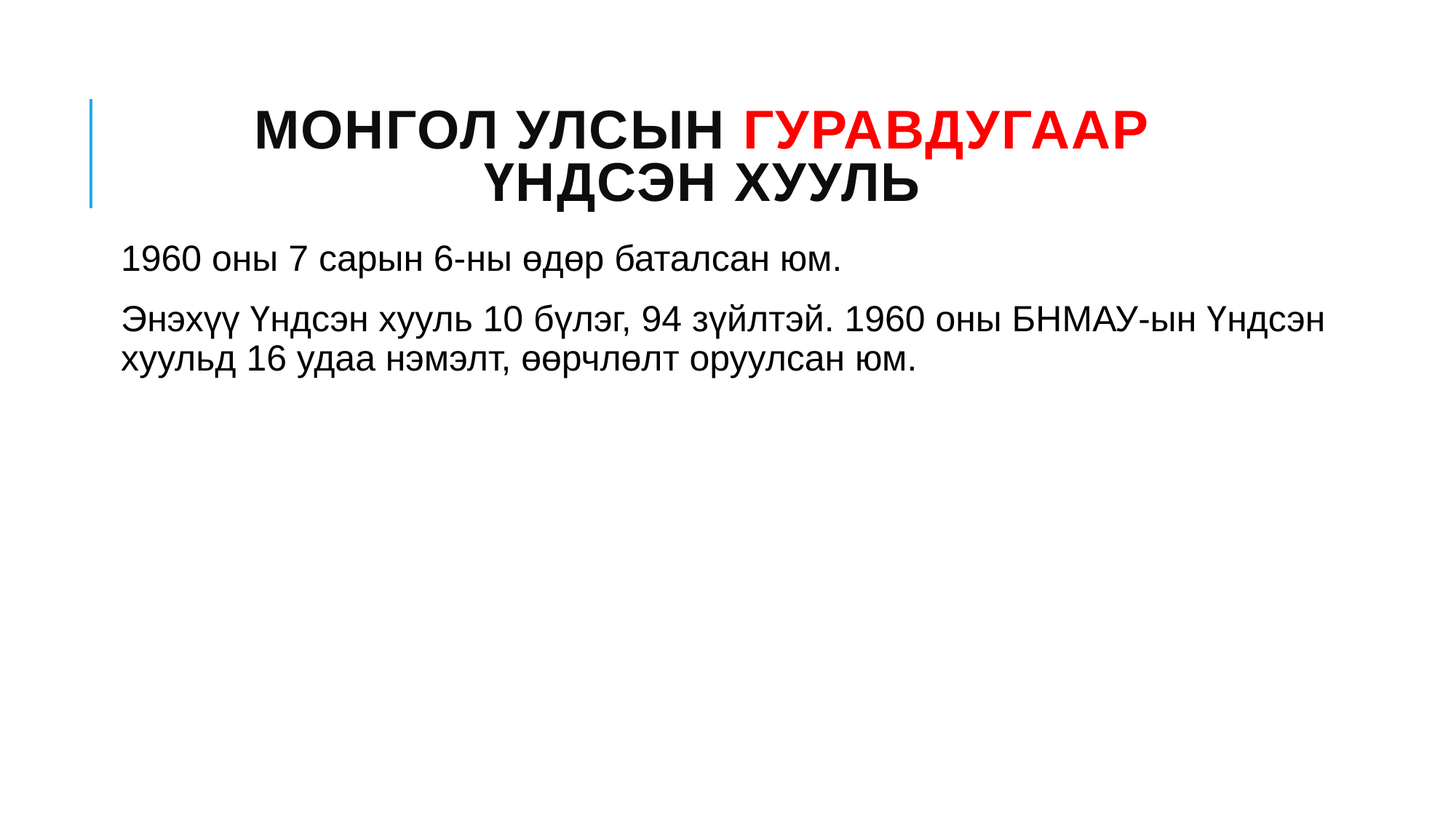

# Монгол Улсын гуравдугаар Үндсэн хууль
1960 оны 7 сарын 6-ны өдөр баталсан юм.
Энэхүү Үндсэн хууль 10 бүлэг, 94 зүйлтэй. 1960 оны БНМАУ-ын Үндсэн хуульд 16 удаа нэмэлт, өөрчлөлт оруулсан юм.